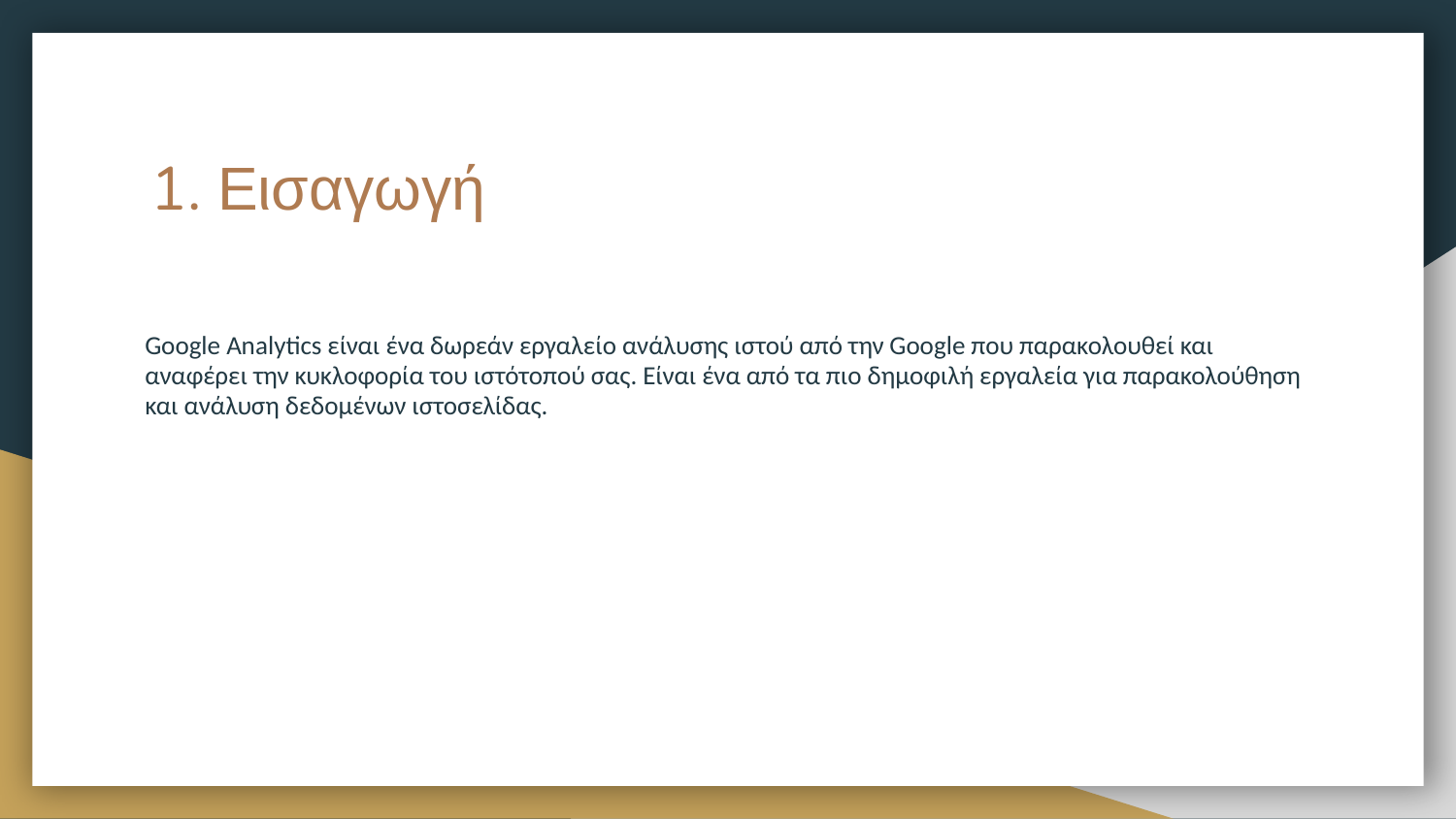

# Εισαγωγή
Google Analytics είναι ένα δωρεάν εργαλείο ανάλυσης ιστού από την Google που παρακολουθεί και αναφέρει την κυκλοφορία του ιστότοπού σας. Είναι ένα από τα πιο δημοφιλή εργαλεία για παρακολούθηση και ανάλυση δεδομένων ιστοσελίδας.